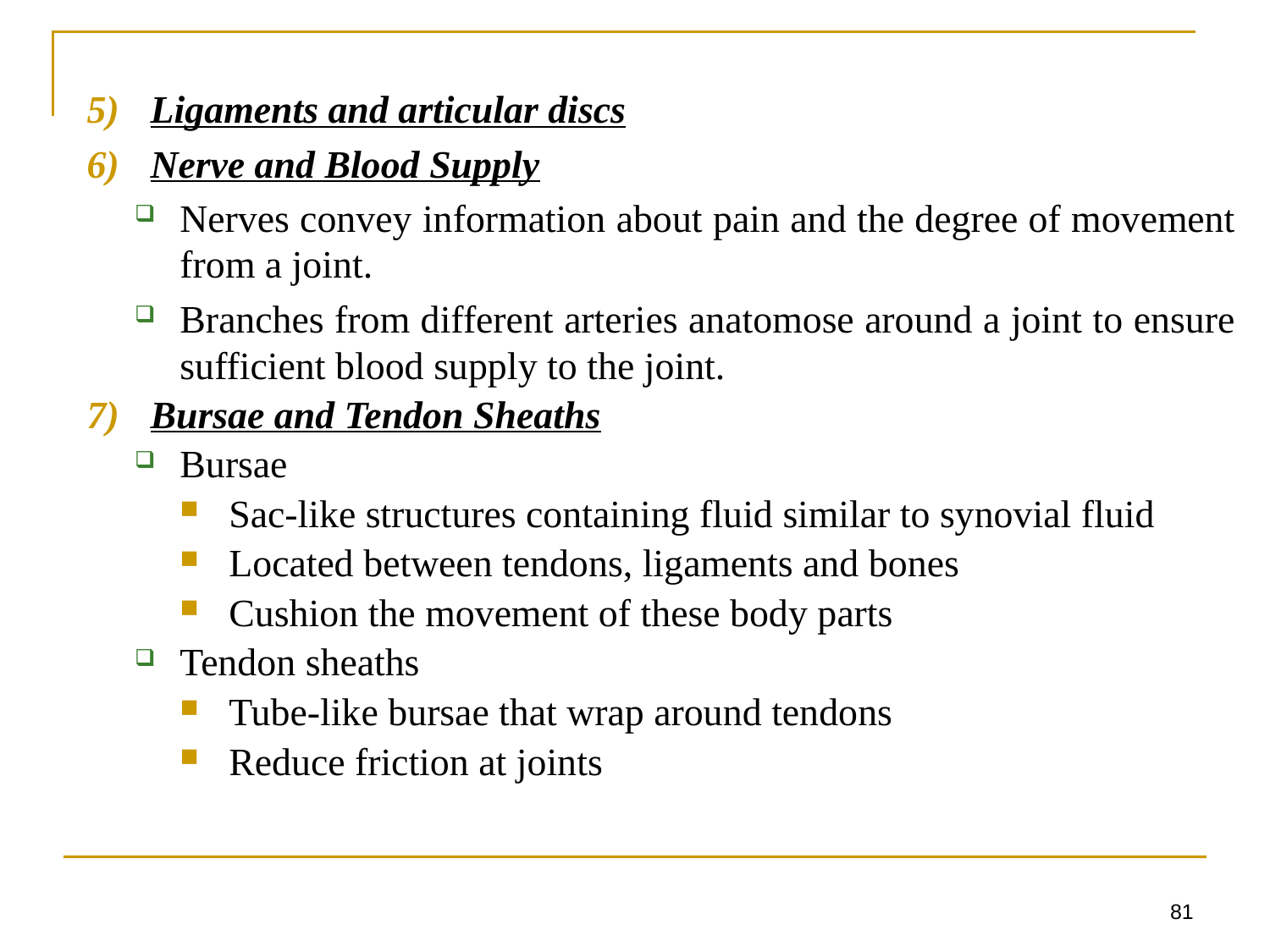

Ligaments and articular discs
Nerve and Blood Supply
Nerves convey information about pain and the degree of movement from a joint.
Branches from different arteries anatomose around a joint to ensure sufficient blood supply to the joint.
Bursae and Tendon Sheaths
Bursae
Sac-like structures containing fluid similar to synovial fluid
Located between tendons, ligaments and bones
Cushion the movement of these body parts
Tendon sheaths
Tube-like bursae that wrap around tendons
Reduce friction at joints

81